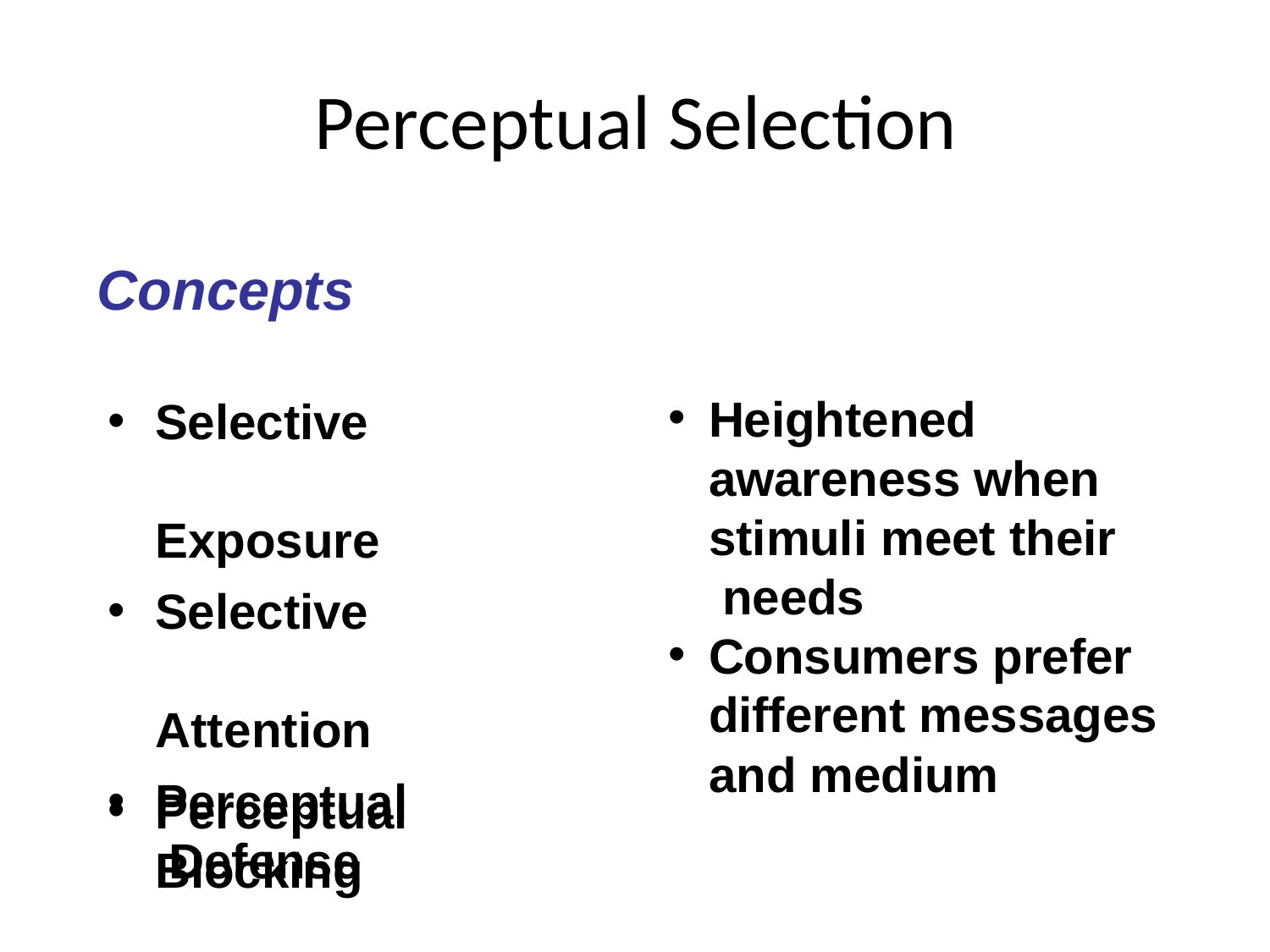

# Perceptual Selection
Concepts

Selective  Exposure
Selective  Attention
Perceptual  Defense
Heightened  awareness when  stimuli meet their  needs
Consumers prefer  different messages
and medium
•
Perceptual
Blocking